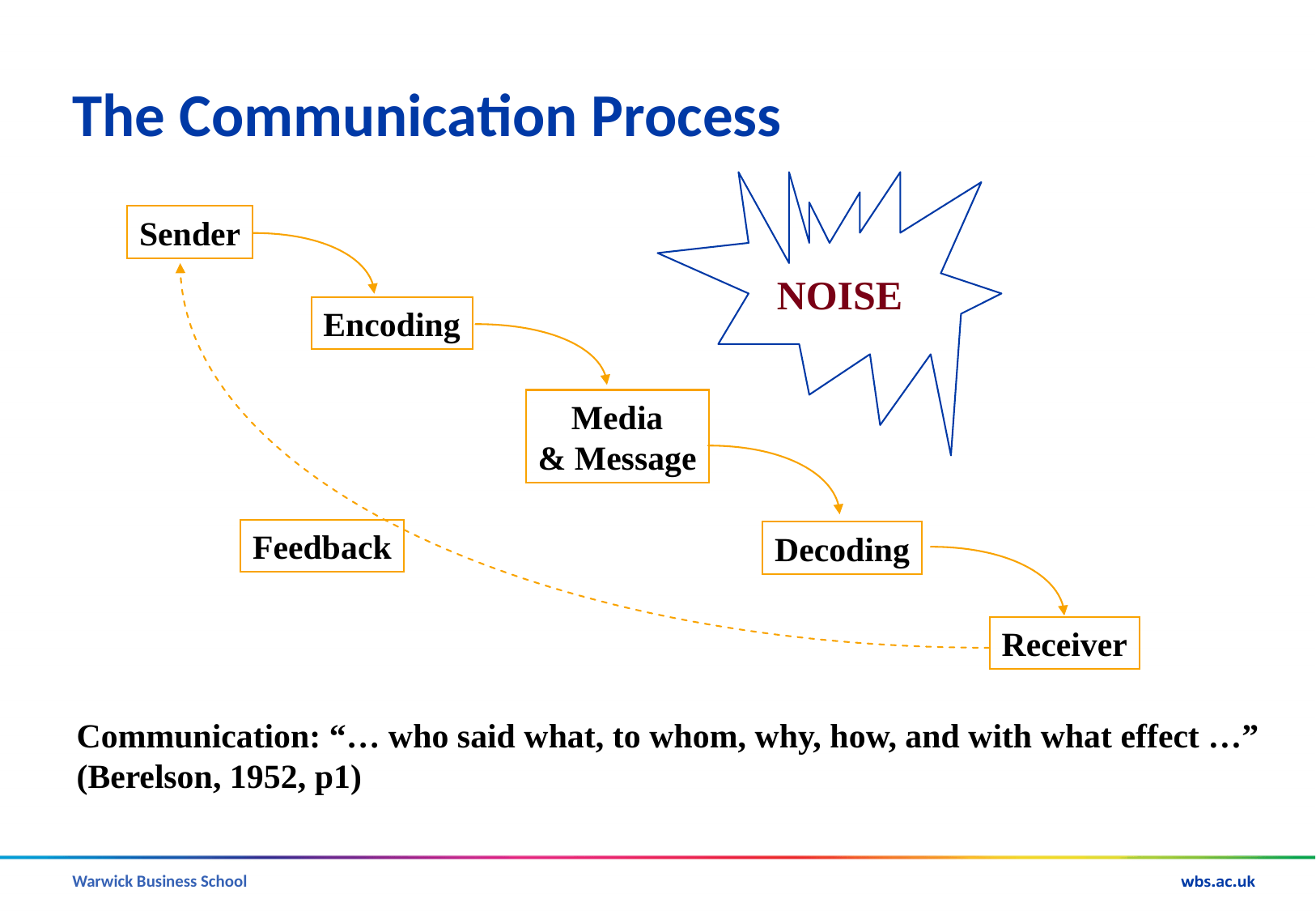

# The Communication Process

Sender

NOISE
Encoding

Media
& Message

Feedback
Decoding

Receiver
Communication: “… who said what, to whom, why, how, and with what effect …”
(Berelson, 1952, p1)